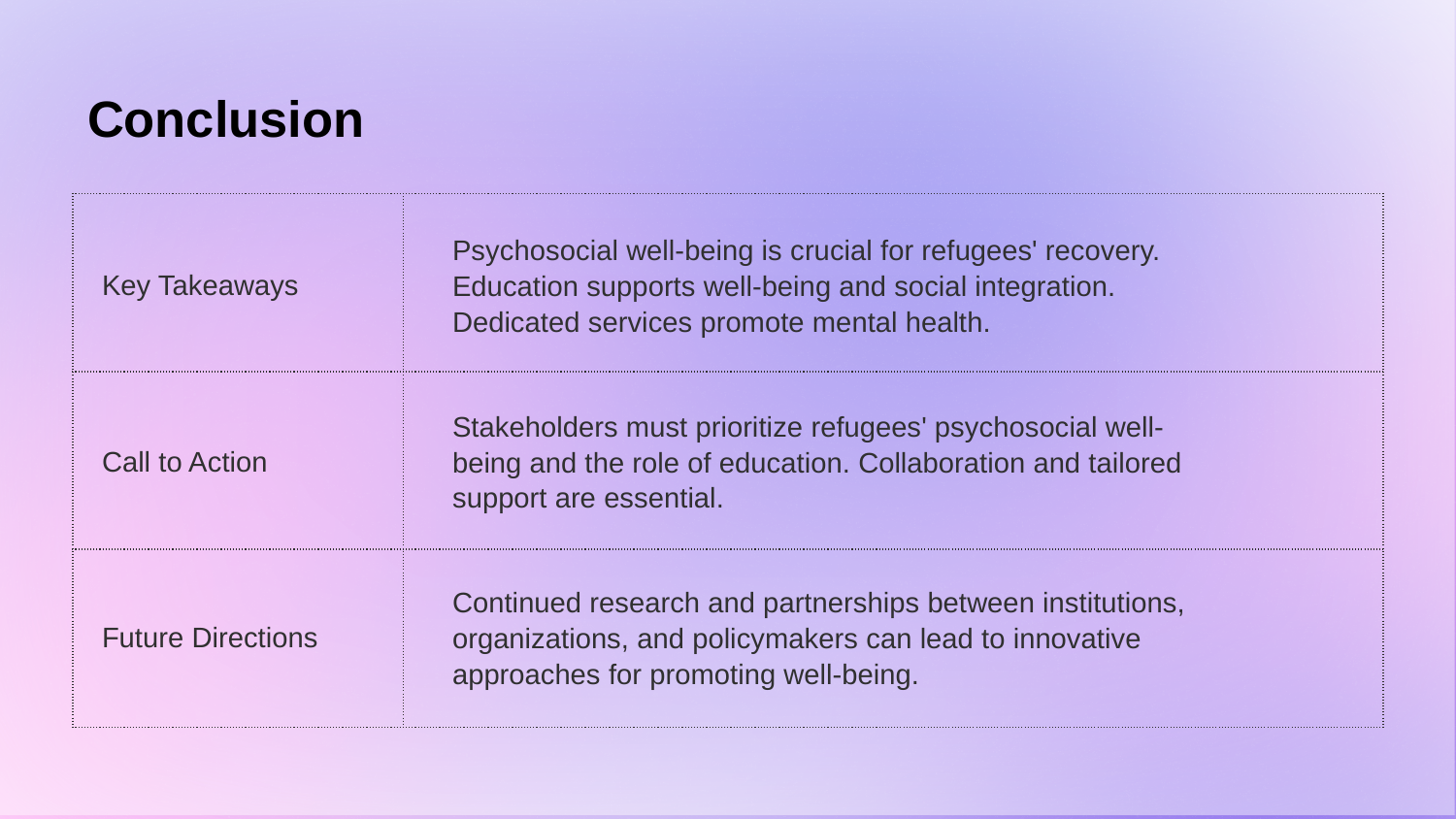

# Conclusion
|  |  |
| --- | --- |
|  |  |
|  |  |
Psychosocial well-being is crucial for refugees' recovery. Education supports well-being and social integration. Dedicated services promote mental health.
Key Takeaways
Stakeholders must prioritize refugees' psychosocial well-being and the role of education. Collaboration and tailored support are essential.
Call to Action
Continued research and partnerships between institutions, organizations, and policymakers can lead to innovative approaches for promoting well-being.
Future Directions